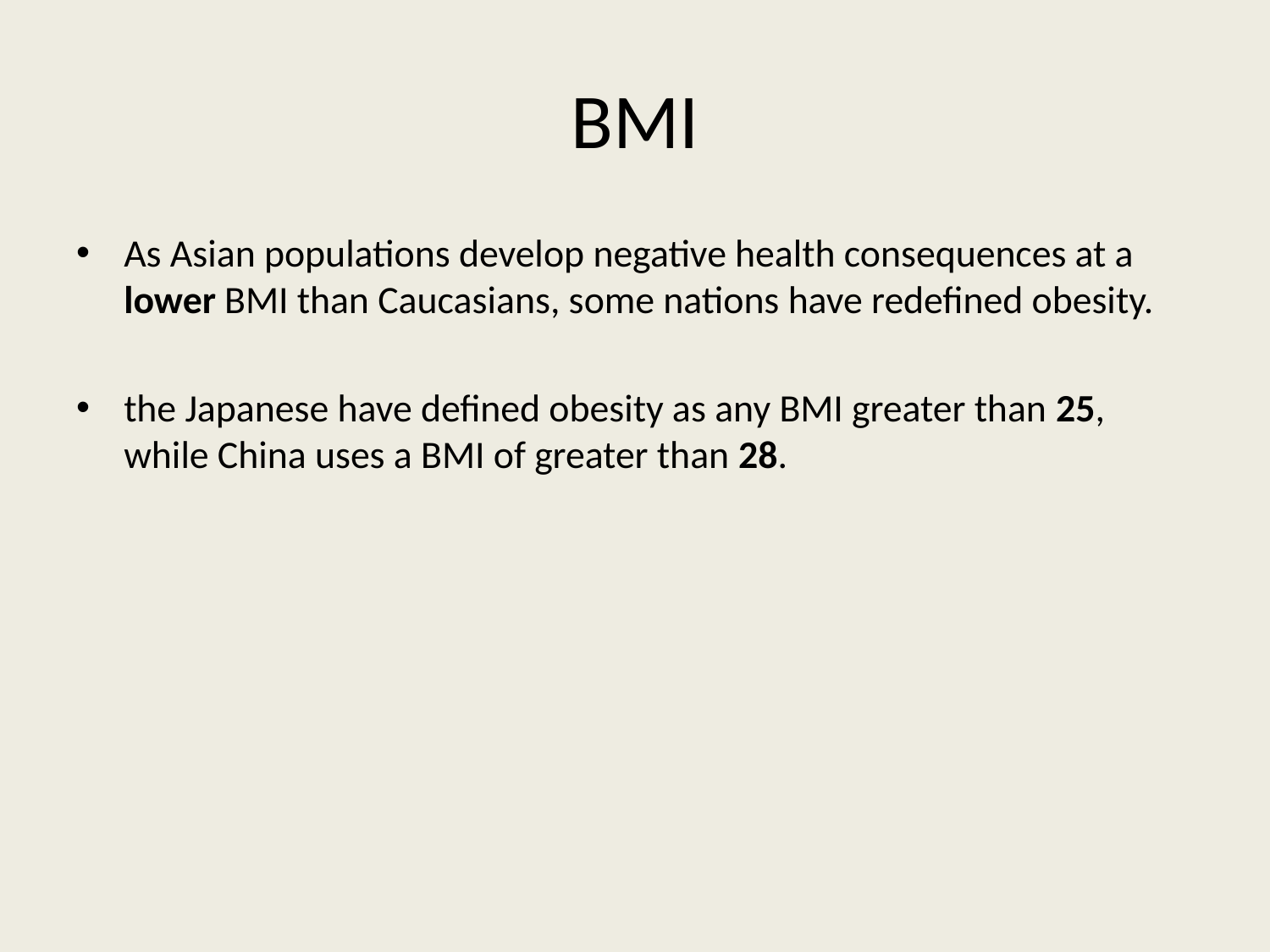

# BMI
As Asian populations develop negative health consequences at a lower BMI than Caucasians, some nations have redefined obesity.

the Japanese have defined obesity as any BMI greater than 25, while China uses a BMI of greater than 28.